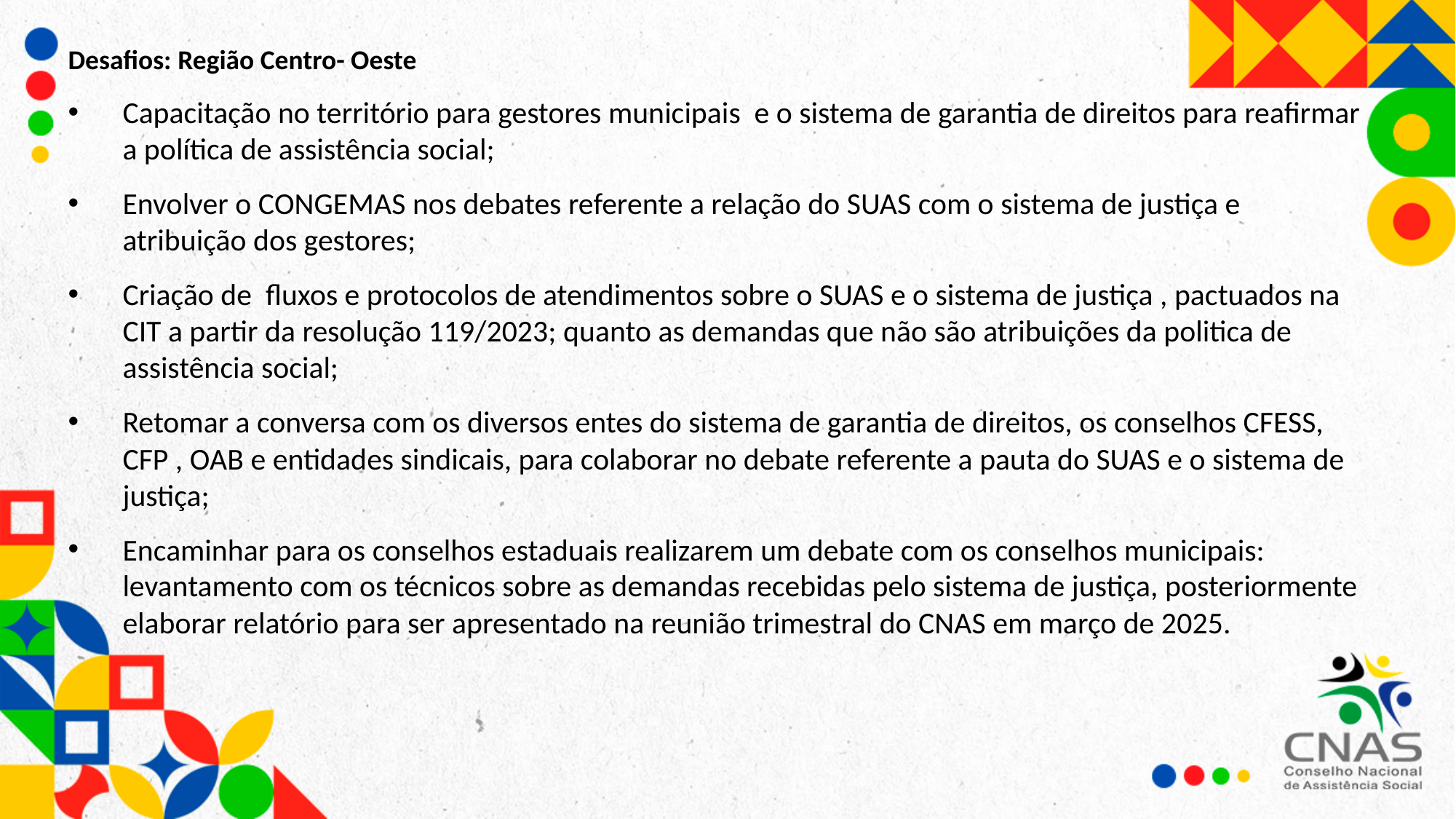

Desafios: Região Centro- Oeste
Capacitação no território para gestores municipais  e o sistema de garantia de direitos para reafirmar a política de assistência social;
Envolver o CONGEMAS nos debates referente a relação do SUAS com o sistema de justiça e atribuição dos gestores;
Criação de  fluxos e protocolos de atendimentos sobre o SUAS e o sistema de justiça , pactuados na CIT a partir da resolução 119/2023; quanto as demandas que não são atribuições da politica de assistência social;
Retomar a conversa com os diversos entes do sistema de garantia de direitos, os conselhos CFESS,  CFP , OAB e entidades sindicais, para colaborar no debate referente a pauta do SUAS e o sistema de justiça;
Encaminhar para os conselhos estaduais realizarem um debate com os conselhos municipais: levantamento com os técnicos sobre as demandas recebidas pelo sistema de justiça, posteriormente elaborar relatório para ser apresentado na reunião trimestral do CNAS em março de 2025.